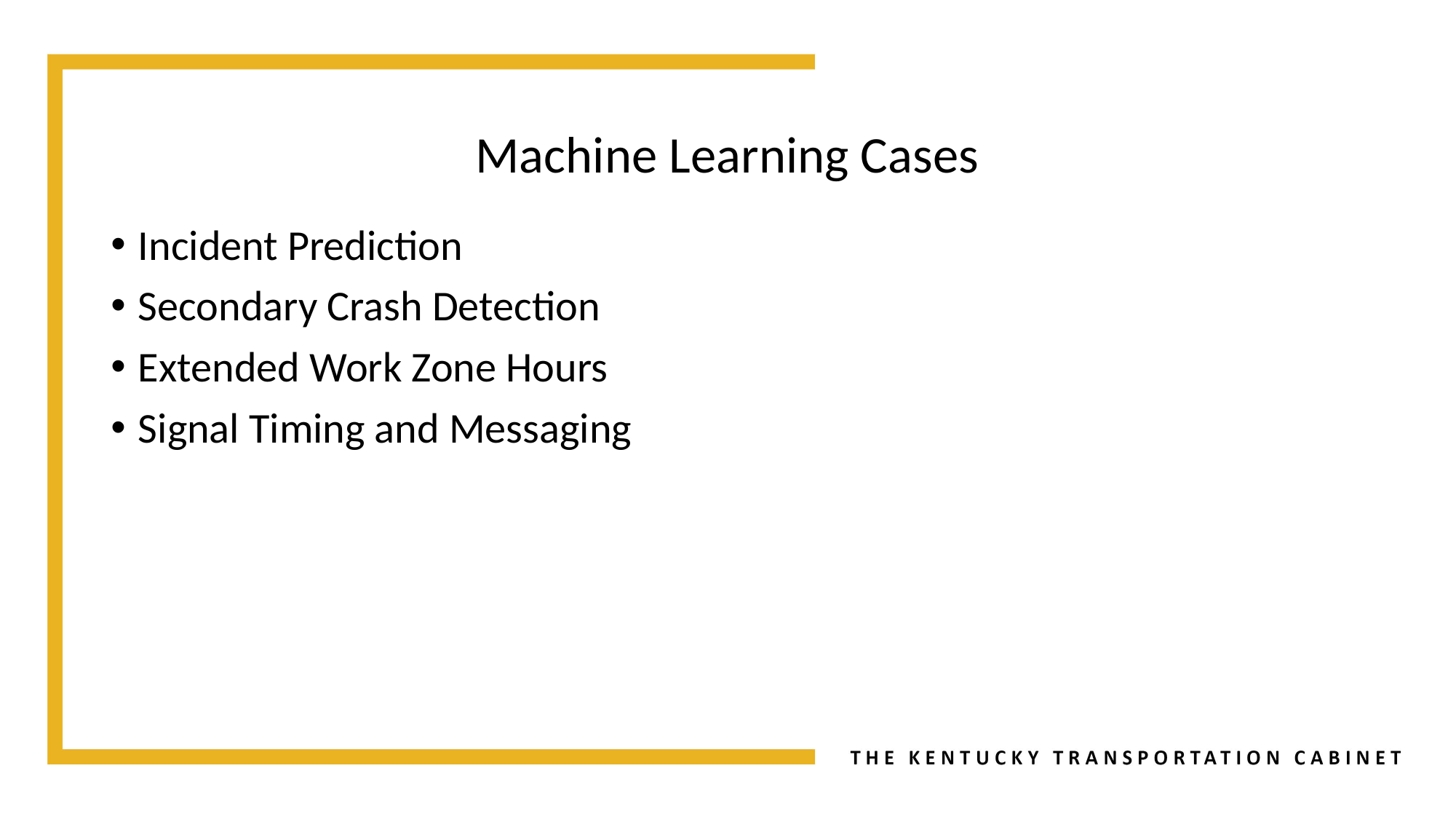

# Machine Learning Cases
Incident Prediction
Secondary Crash Detection
Extended Work Zone Hours
Signal Timing and Messaging